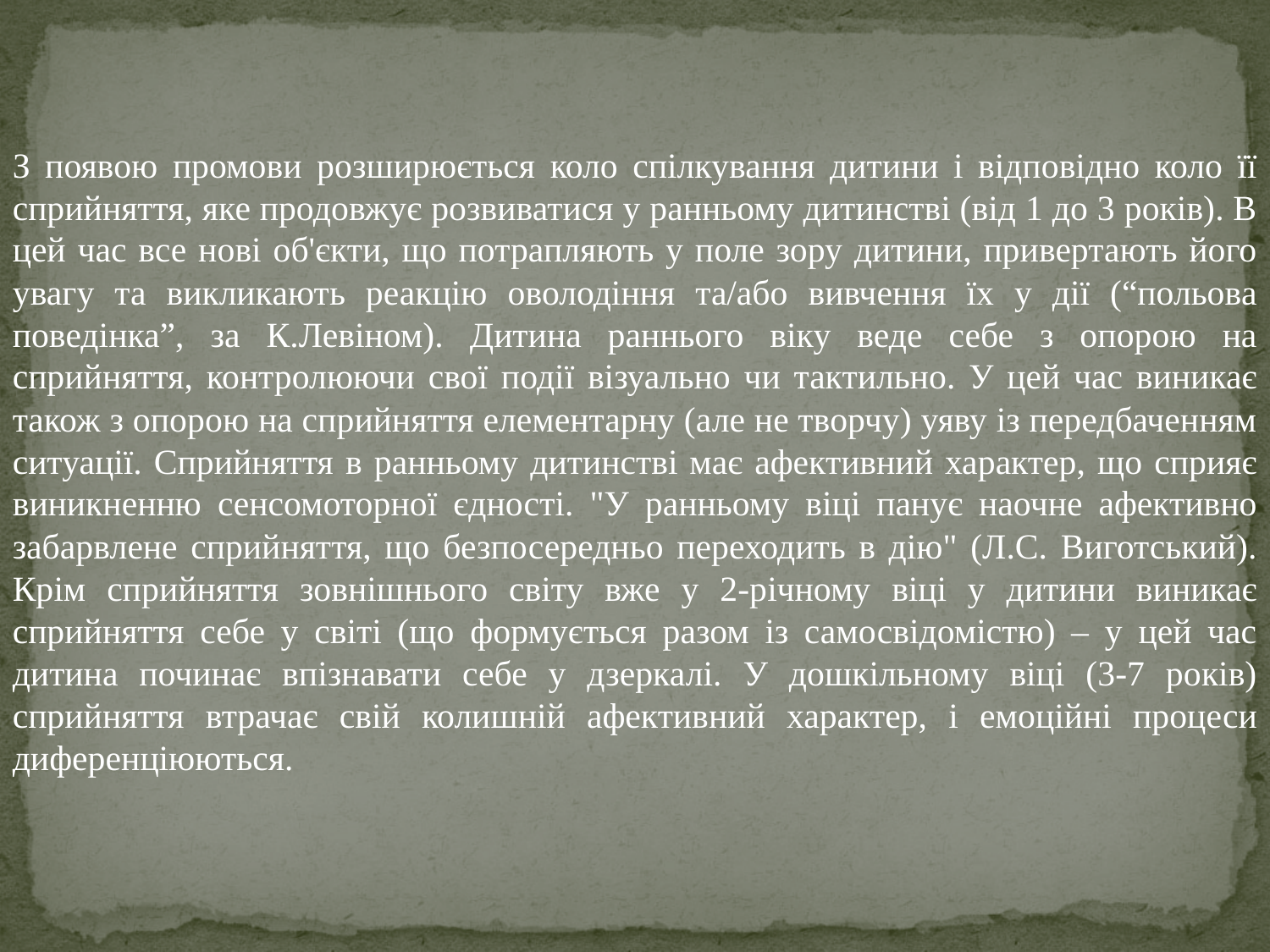

З появою промови розширюється коло спілкування дитини і відповідно коло її сприйняття, яке продовжує розвиватися у ранньому дитинстві (від 1 до 3 років). В цей час все нові об'єкти, що потрапляють у поле зору дитини, привертають його увагу та викликають реакцію оволодіння та/або вивчення їх у дії (“польова поведінка”, за К.Левіном). Дитина раннього віку веде себе з опорою на сприйняття, контролюючи свої події візуально чи тактильно. У цей час виникає також з опорою на сприйняття елементарну (але не творчу) уяву із передбаченням ситуації. Сприйняття в ранньому дитинстві має афективний характер, що сприяє виникненню сенсомоторної єдності. "У ранньому віці панує наочне афективно забарвлене сприйняття, що безпосередньо переходить в дію" (Л.С. Виготський). Крім сприйняття зовнішнього світу вже у 2-річному віці у дитини виникає сприйняття себе у світі (що формується разом із самосвідомістю) – у цей час дитина починає впізнавати себе у дзеркалі. У дошкільному віці (3-7 років) сприйняття втрачає свій колишній афективний характер, і емоційні процеси диференціюються.